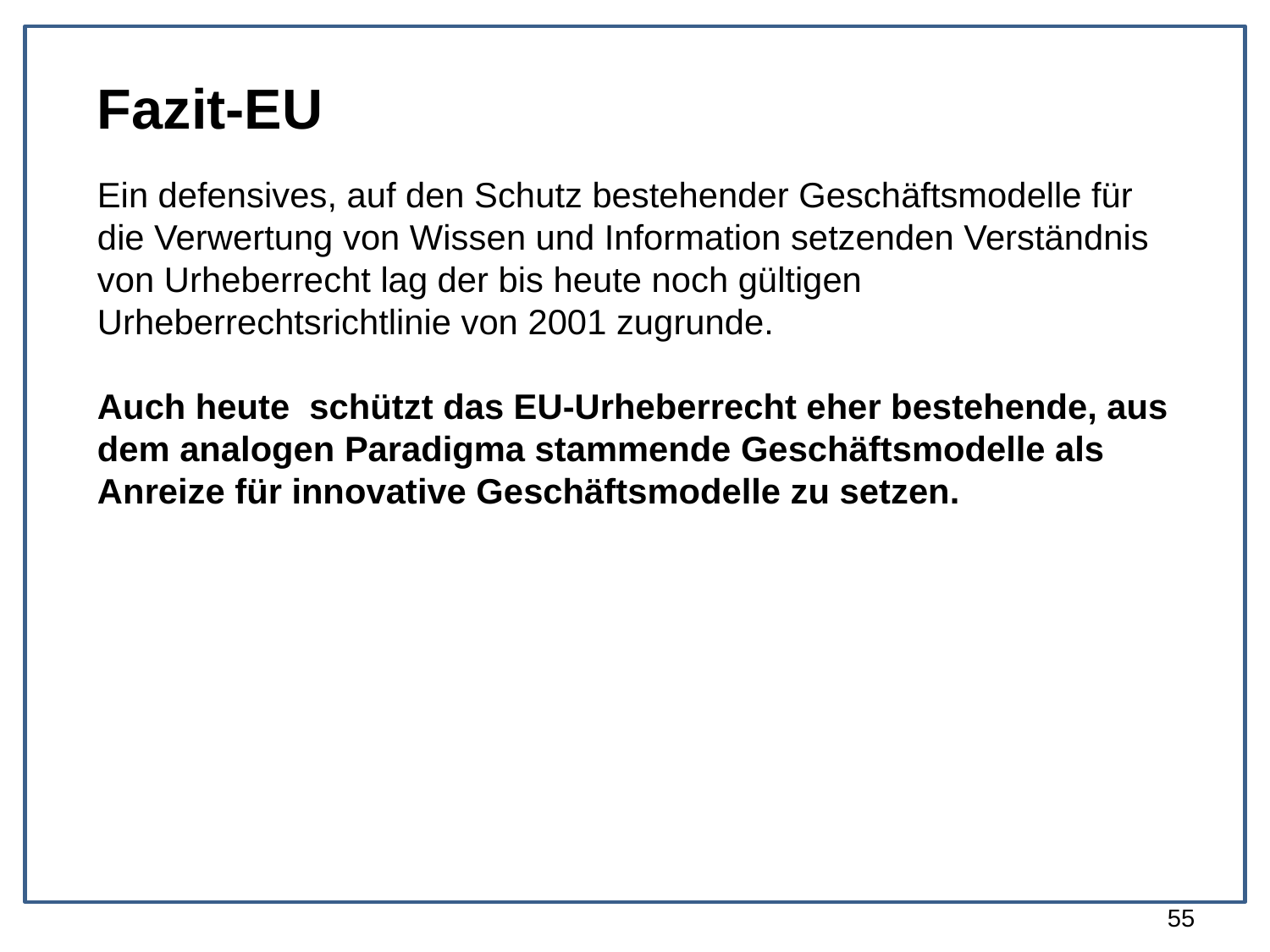

Fazit-EU
Ein defensives, auf den Schutz bestehender Geschäftsmodelle für die Verwertung von Wissen und Information setzenden Verständnis von Urheberrecht lag der bis heute noch gültigen Urheberrechtsrichtlinie von 2001 zugrunde.

Auch heute  schützt das EU-Urheberrecht eher bestehende, aus dem analogen Paradigma stammende Geschäftsmodelle als Anreize für innovative Geschäftsmodelle zu setzen.